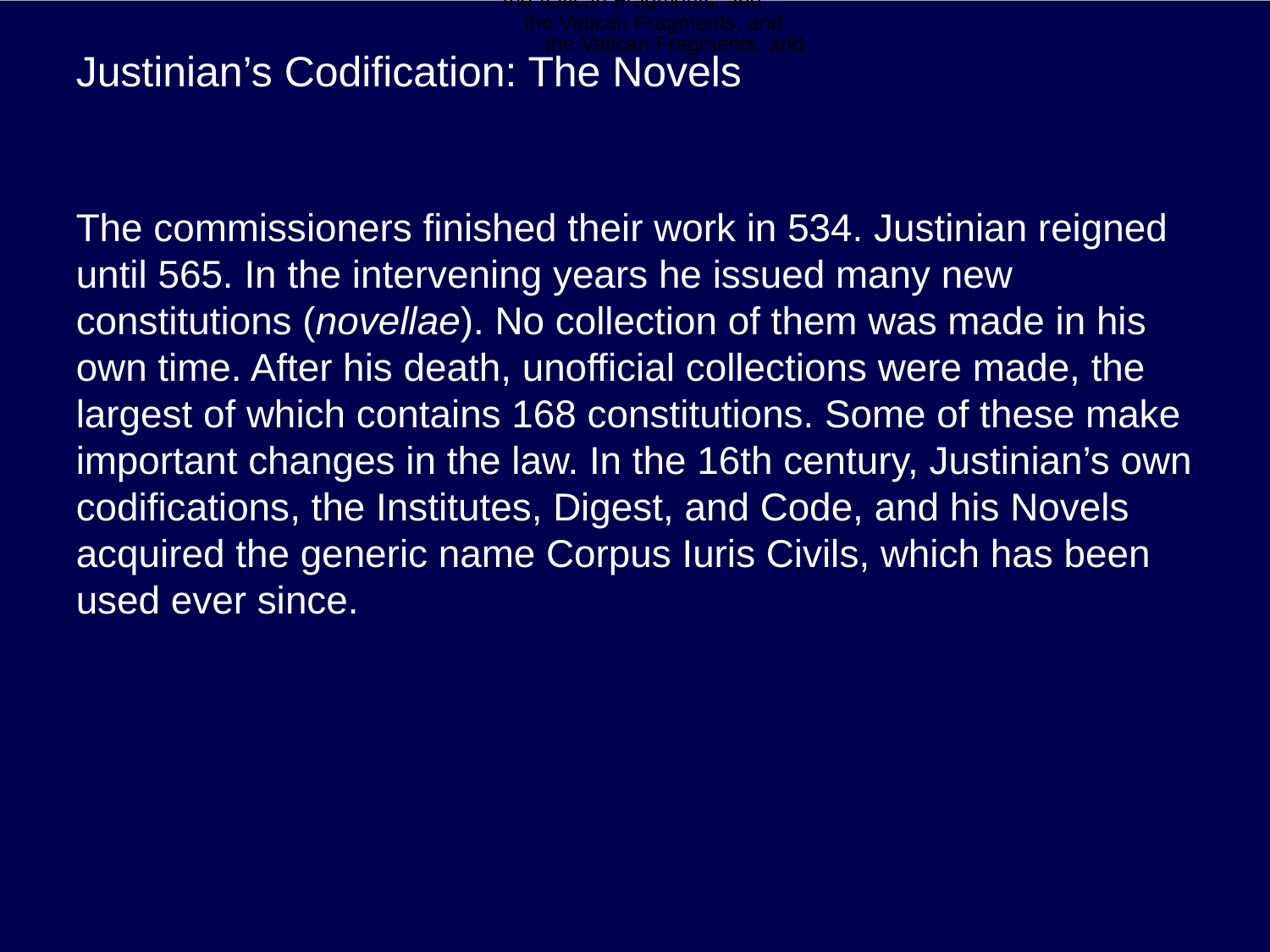

the Vatican Fragments, and
the Vatican Fragments, and
# Justinian’s Codification: The Novels
the Vatican Fragments, and
The commissioners finished their work in 534. Justinian reigned until 565. In the intervening years he issued many new constitutions (novellae). No collection of them was made in his own time. After his death, unofficial collections were made, the largest of which contains 168 constitutions. Some of these make important changes in the law. In the 16th century, Justinian’s own codifications, the Institutes, Digest, and Code, and his Novels acquired the generic name Corpus Iuris Civils, which has been used ever since.